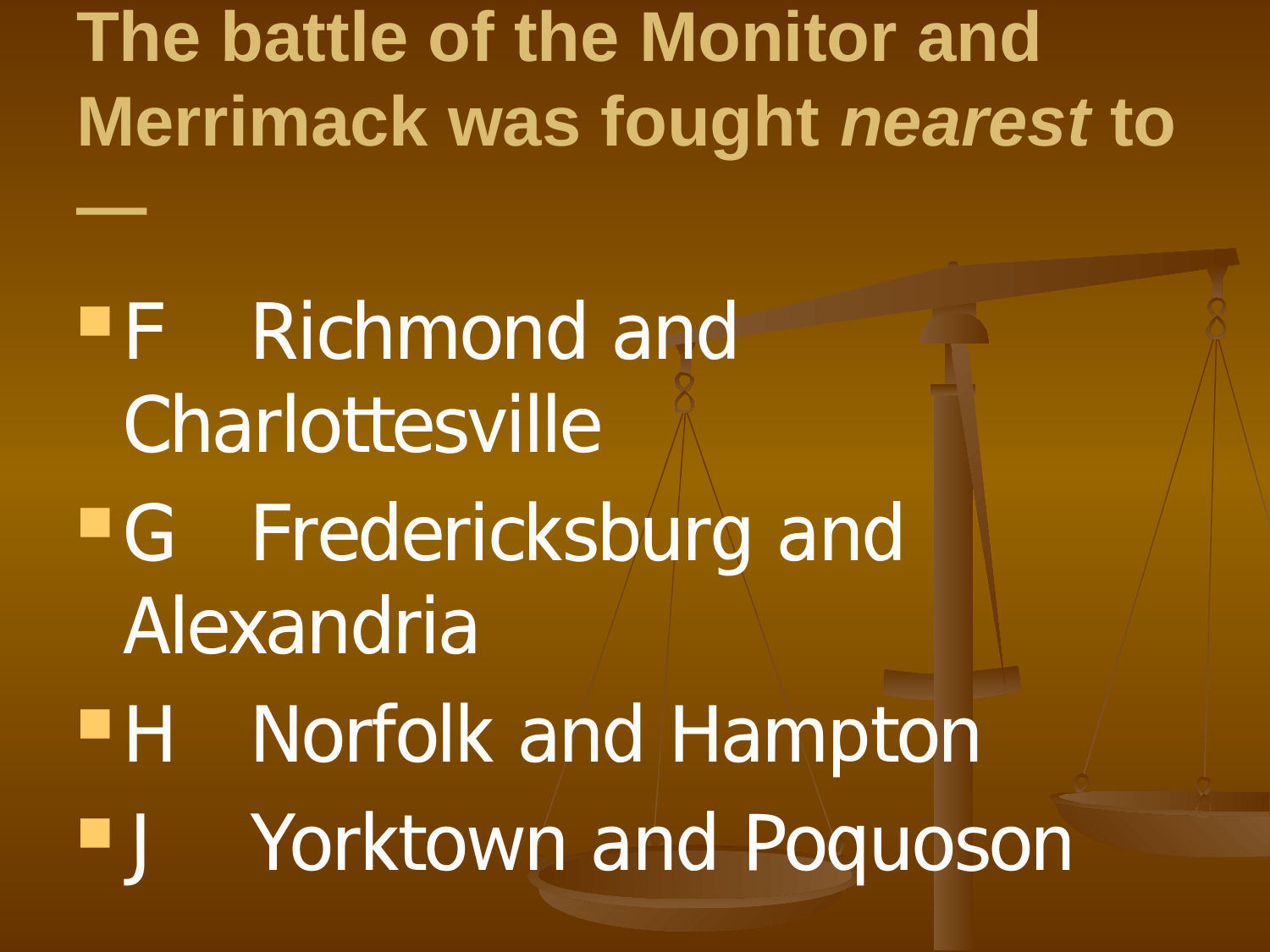

# The battle of the Monitor and Merrimack was fought nearest to—
F	Richmond and 	Charlottesville
G	Fredericksburg and 	Alexandria
H	Norfolk and Hampton
J	Yorktown and Poquoson